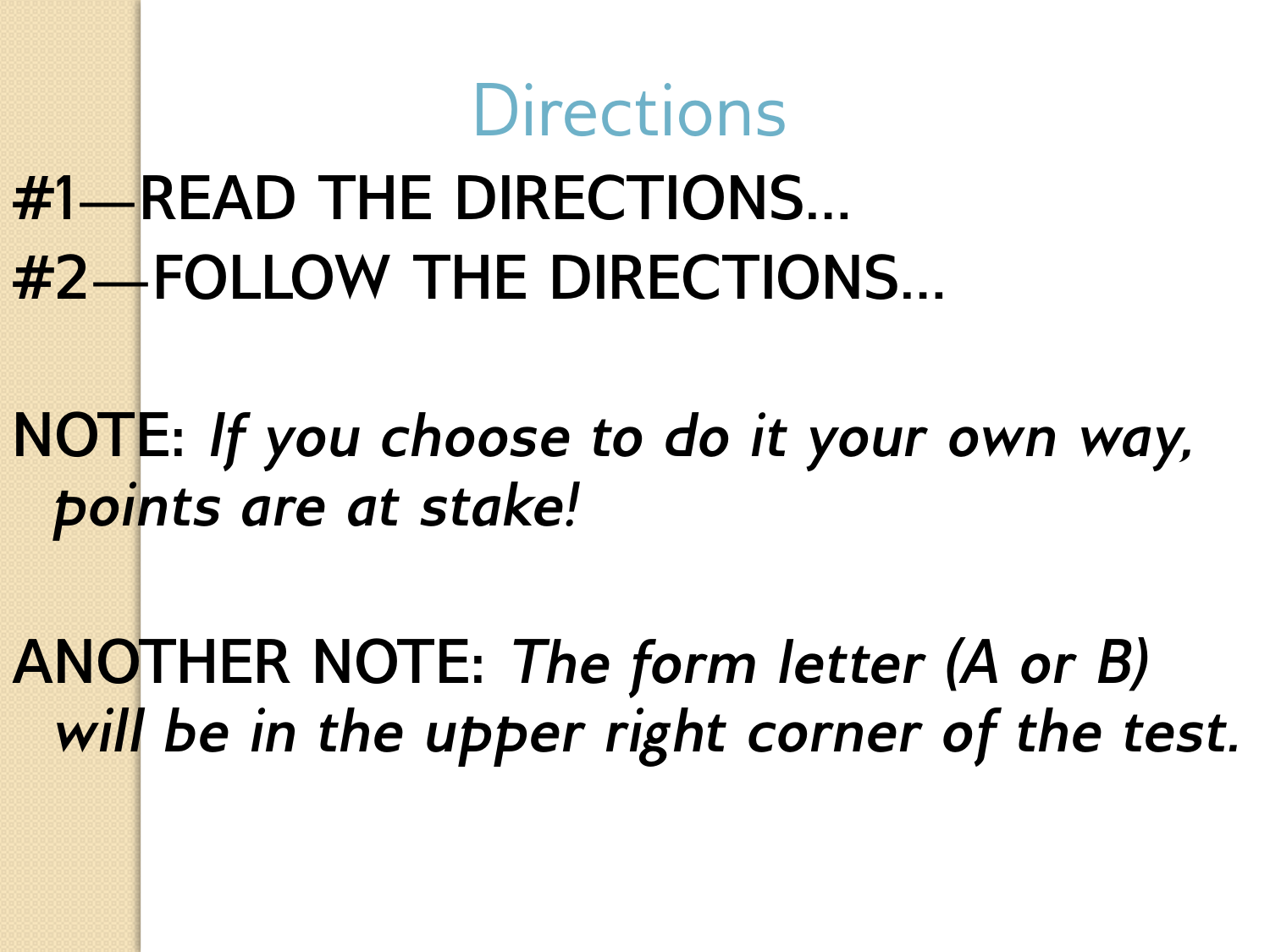

Directions
#1—READ THE DIRECTIONS…
#2—FOLLOW THE DIRECTIONS…

NOTE: If you choose to do it your own way, points are at stake!

ANOTHER NOTE: The form letter (A or B) will be in the upper right corner of the test.